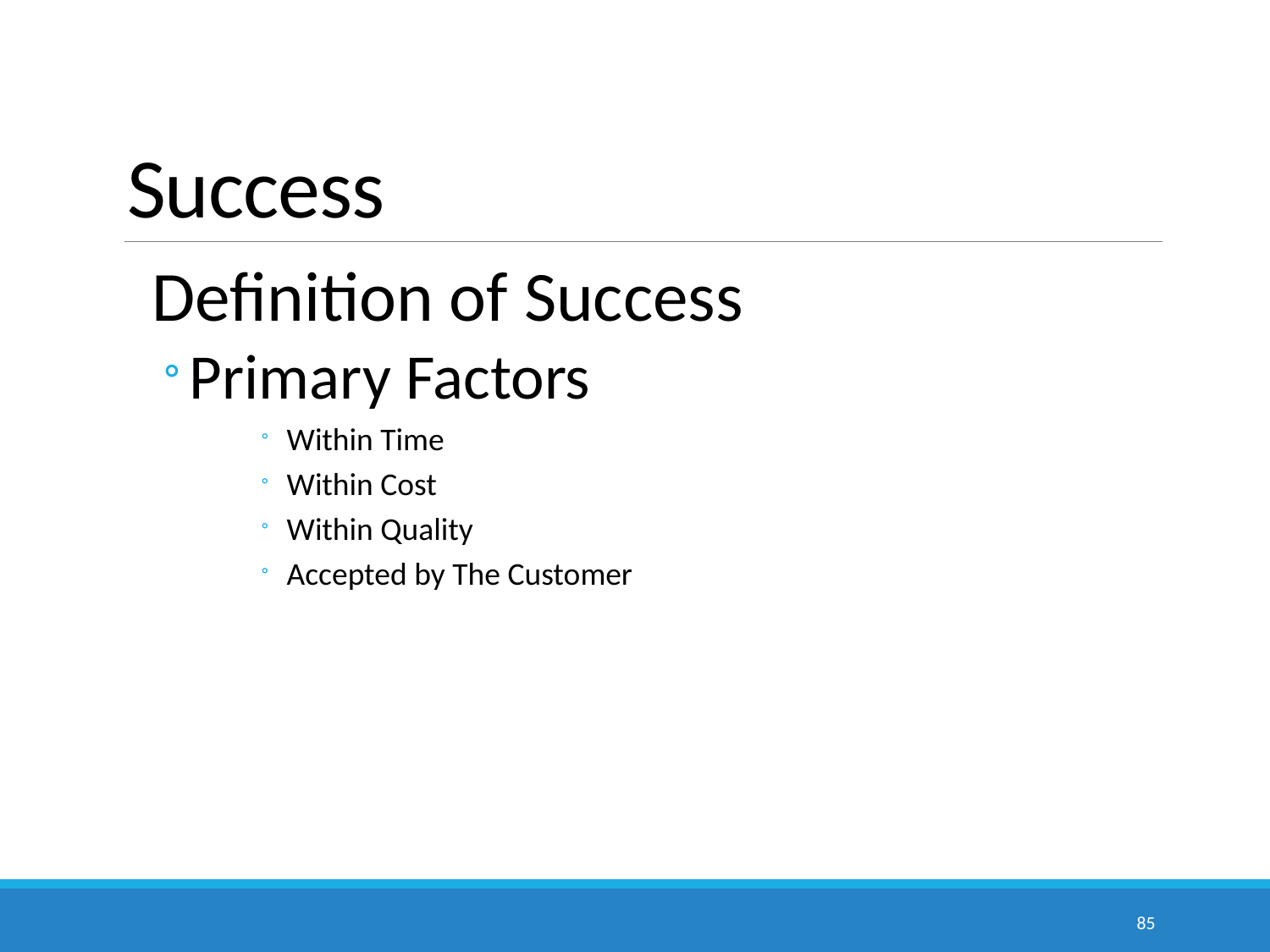

# Success
Definition of Success
Primary Factors
Within Time
Within Cost
Within Quality
Accepted by The Customer
85